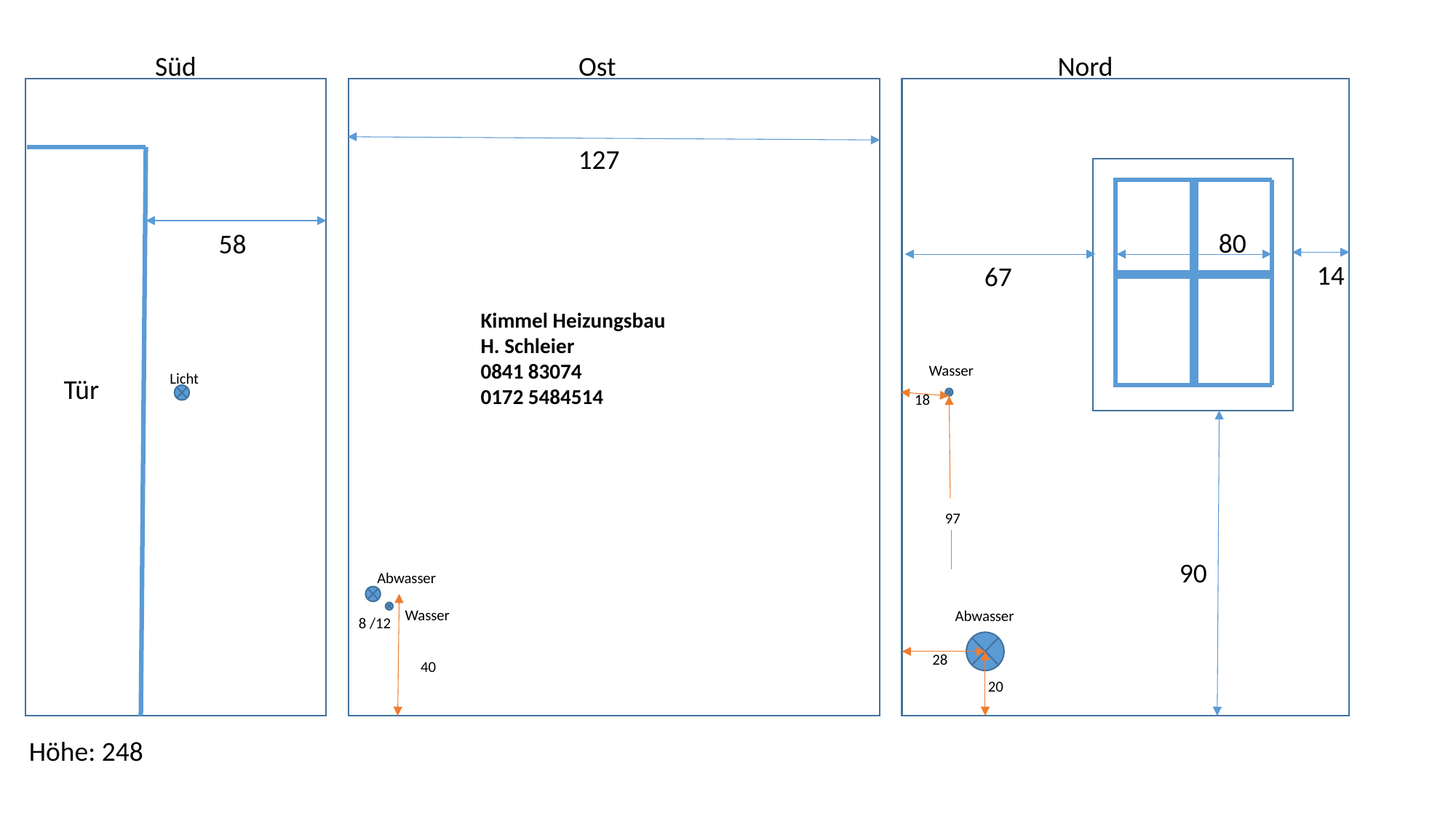

Süd
Ost
Nord

127

80
58
14
67
Kimmel Heizungsbau
H. Schleier
0841 83074
0172 5484514

Wasser
Licht
Tür
18

97
90
Abwasser

Wasser
Abwasser

8 /12

28
40
20
Höhe: 248